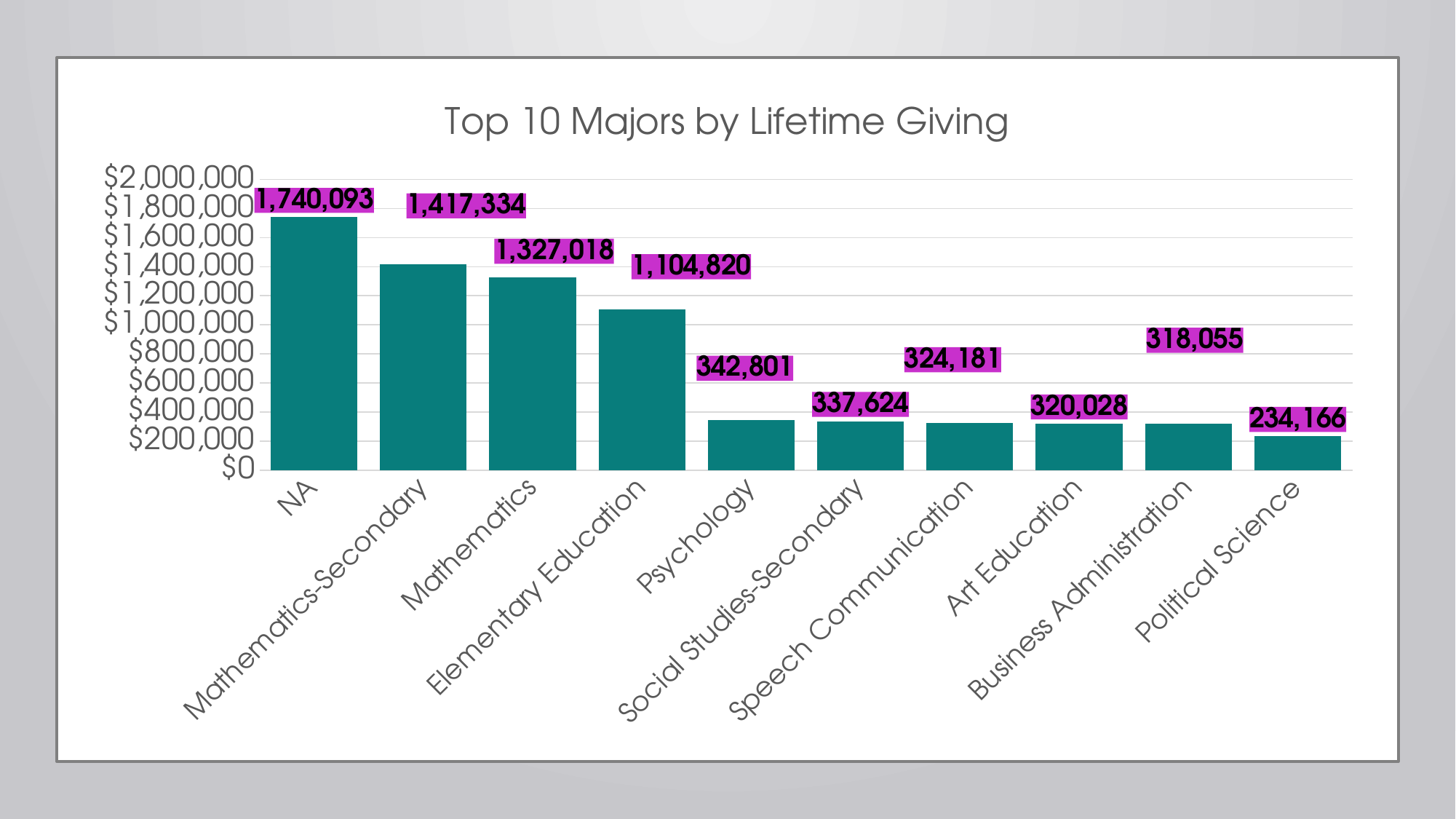

### Chart: Top 10 Majors by Lifetime Giving

| Category |  |
|---|---|
| NA | 1740092.529999997 |
| Mathematics-Secondary | 1417333.5899999994 |
| Mathematics | 1327018.34 |
| Elementary Education | 1104820.1999999997 |
| Psychology | 342801.04000000015 |
| Social Studies-Secondary | 337624.0400000001 |
| Speech Communication | 324180.6000000003 |
| Art Education | 320028.2600000001 |
| Business Administration | 318054.71000000025 |
| Political Science | 234166.01000000007 |